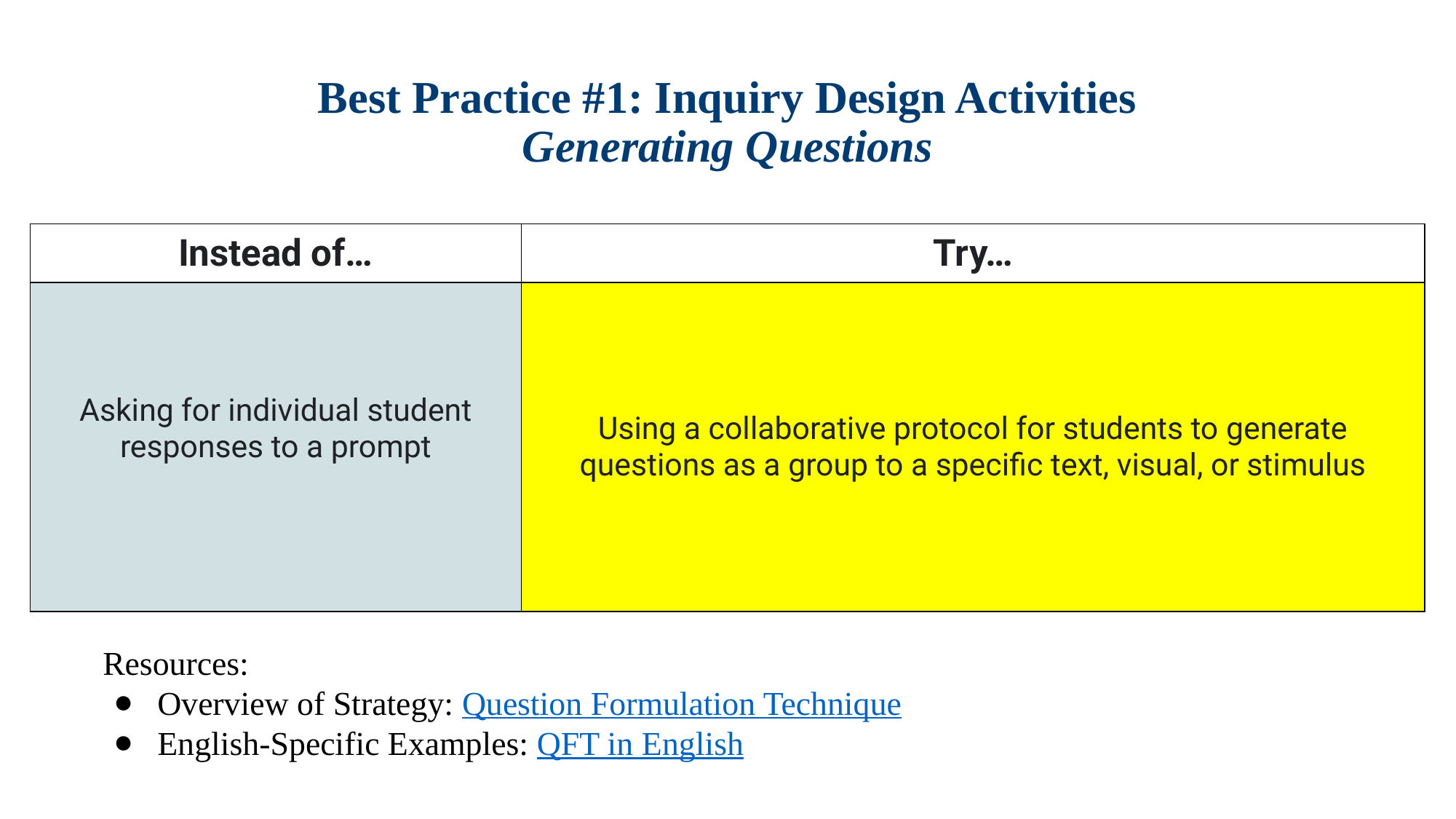

# Best Practice #1: Inquiry Design Activities
Generating Questions
| Instead of… | Try… |
| --- | --- |
| Asking for individual student responses to a prompt | Using a collaborative protocol for students to generate questions as a group to a specific text, visual, or stimulus |
|  |  |
Resources:
Overview of Strategy: Question Formulation Technique
English-Specific Examples: QFT in English